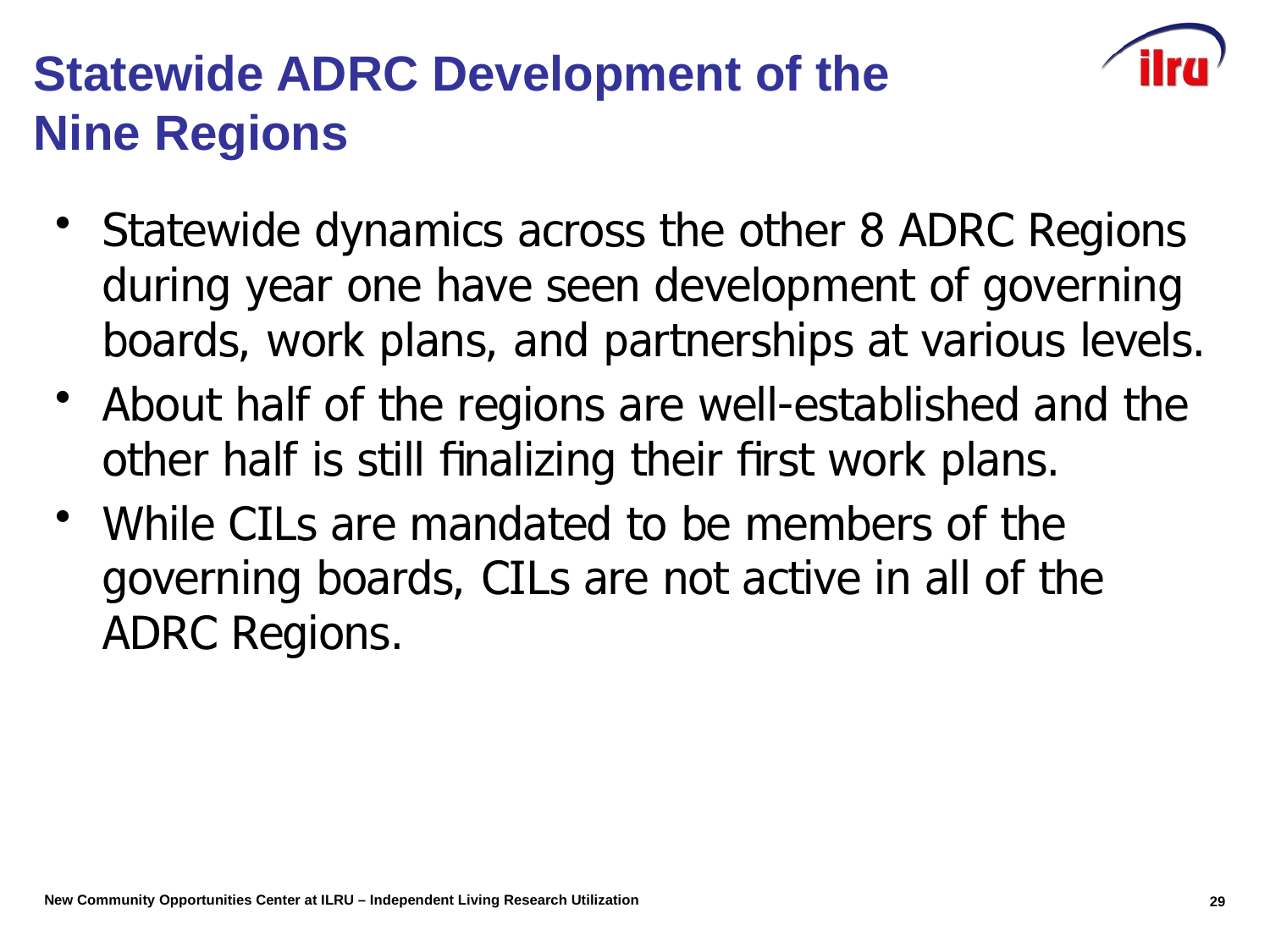

# Statewide ADRC Development of the Nine Regions
Statewide dynamics across the other 8 ADRC Regions during year one have seen development of governing boards, work plans, and partnerships at various levels.
About half of the regions are well-established and the other half is still finalizing their first work plans.
While CILs are mandated to be members of the governing boards, CILs are not active in all of the ADRC Regions.

29